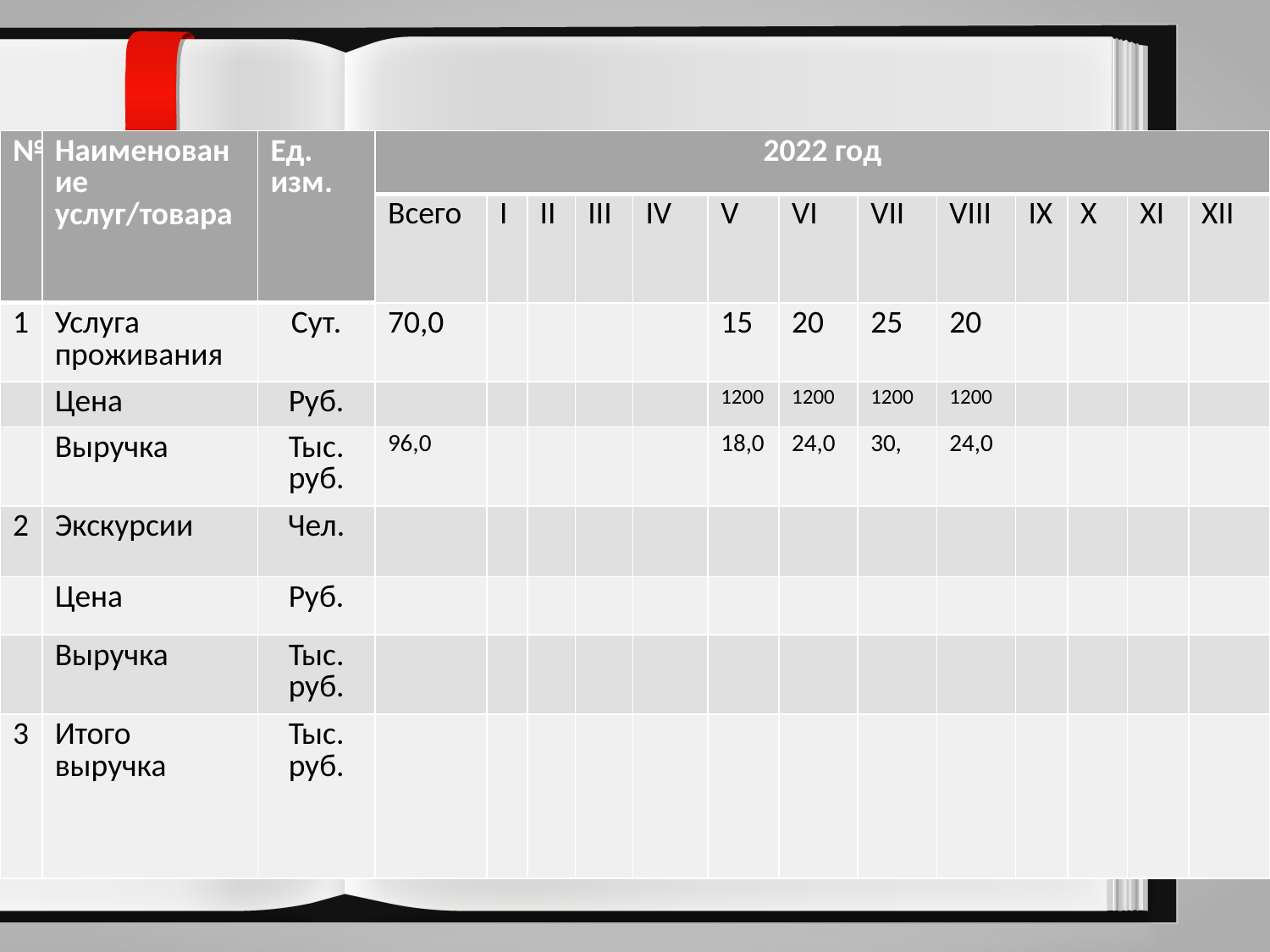

#
| № | Наименование услуг/товара | Ед. изм. | 2022 год |  |  |  |  |  |  |  |  |  |  |  |  |
| --- | --- | --- | --- | --- | --- | --- | --- | --- | --- | --- | --- | --- | --- | --- | --- |
|  |  |  | Всего | I | II | III | IV | V | VI | VII | VIII | IX | X | XI | XII |
| 1 | Услуга проживания | Сут. | 70,0 |  |  |  |  | 15 | 20 | 25 | 20 |  |  |  |  |
|  | Цена | Руб. |  |  |  |  |  | 1200 | 1200 | 1200 | 1200 |  |  |  |  |
|  | Выручка | Тыс. руб. | 96,0 |  |  |  |  | 18,0 | 24,0 | 30, | 24,0 |  |  |  |  |
| 2 | Экскурсии | Чел. |  |  |  |  |  |  |  |  |  |  |  |  |  |
|  | Цена | Руб. |  |  |  |  |  |  |  |  |  |  |  |  |  |
|  | Выручка | Тыс. руб. |  |  |  |  |  |  |  |  |  |  |  |  |  |
| 3 | Итого выручка | Тыс. руб. |  |  |  |  |  |  |  |  |  |  |  |  |  |